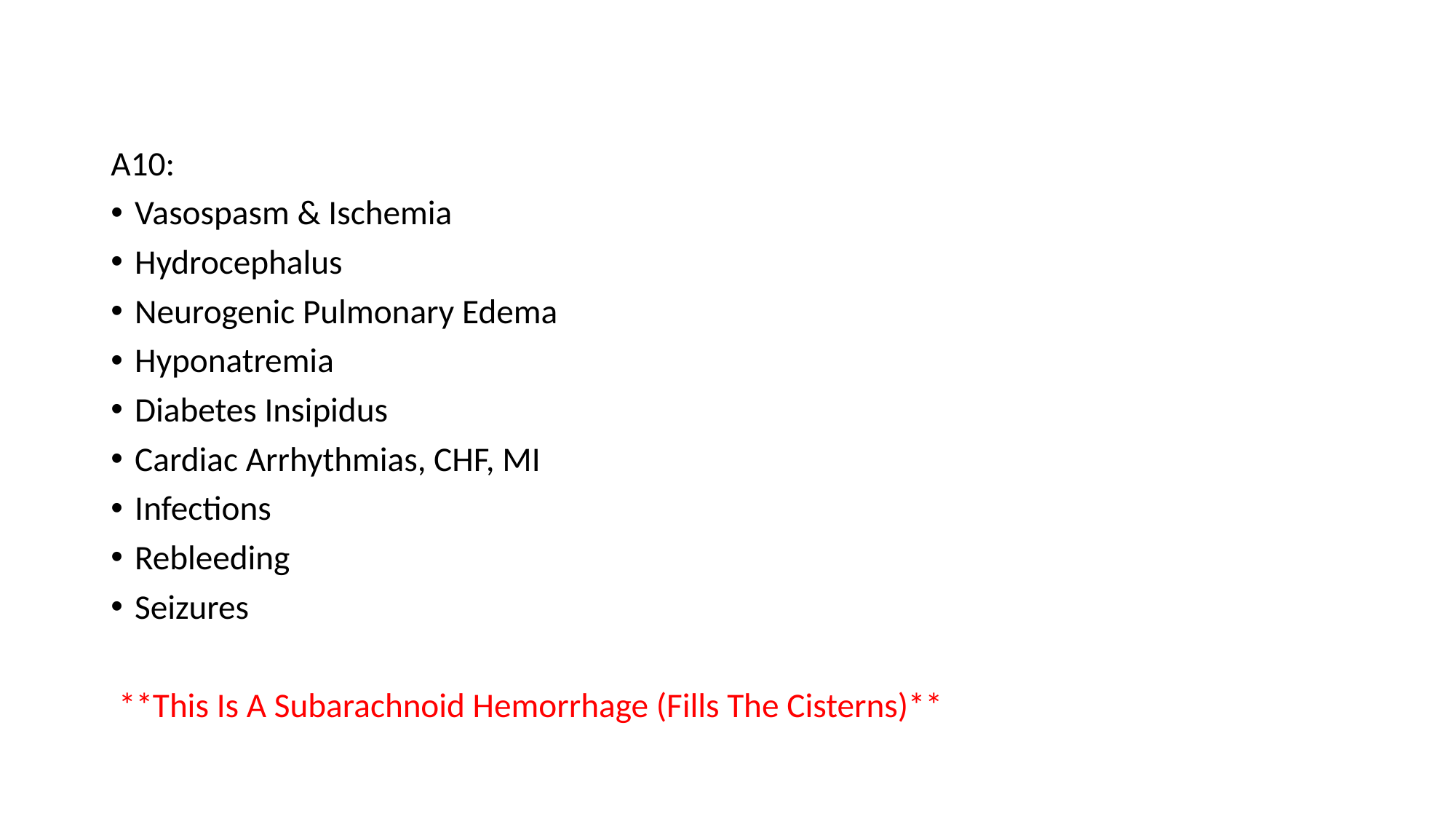

A10:
Vasospasm & Ischemia
Hydrocephalus
Neurogenic Pulmonary Edema
Hyponatremia
Diabetes Insipidus
Cardiac Arrhythmias, CHF, MI
Infections
Rebleeding
Seizures

 **This Is A Subarachnoid Hemorrhage (Fills The Cisterns)**